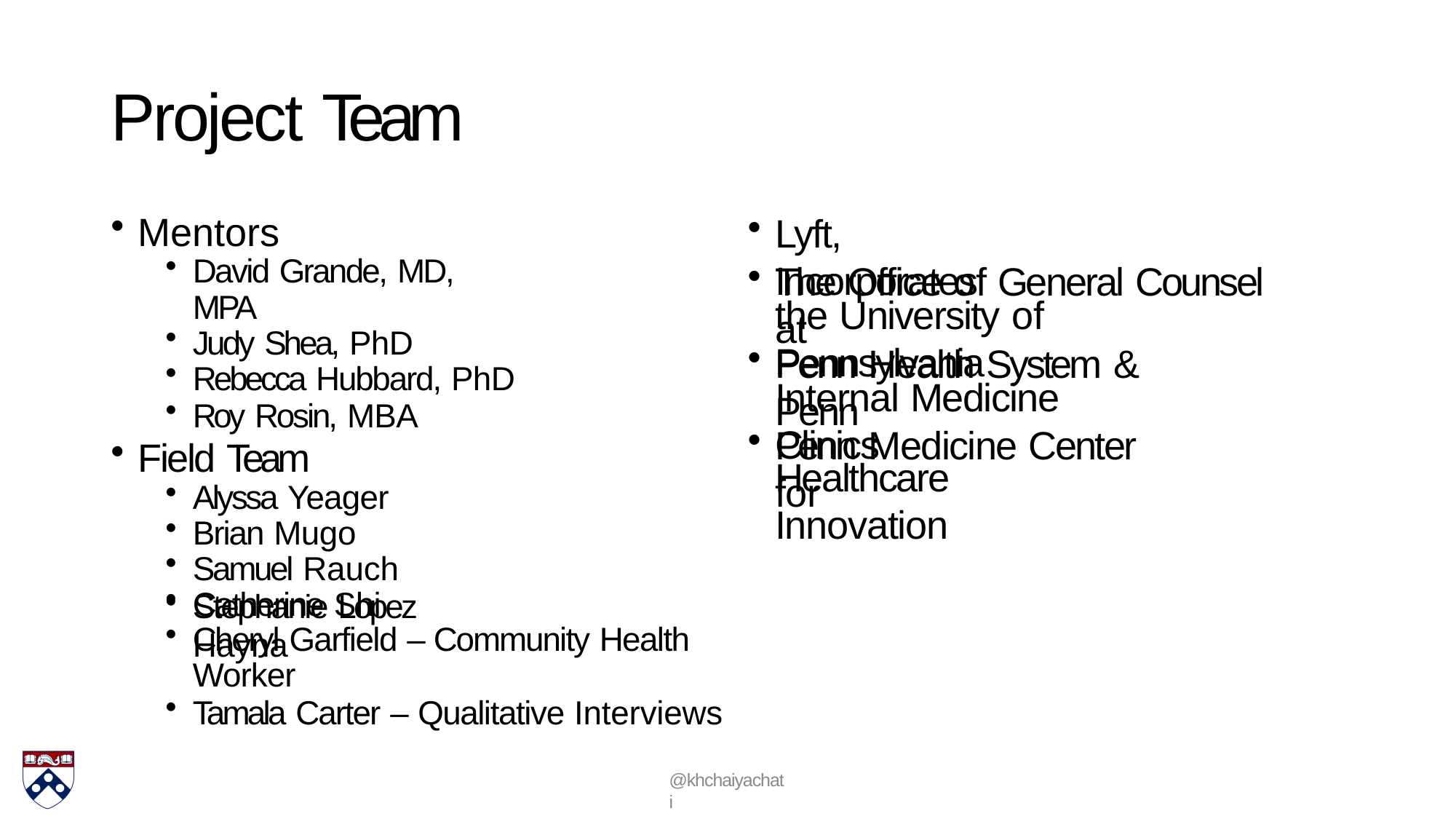

# Project Team
Mentors
David Grande, MD, MPA
Judy Shea, PhD
Rebecca Hubbard, PhD
Roy Rosin, MBA
Field Team
Alyssa Yeager
Brian Mugo
Samuel Rauch
Stephanie Lopez Hayna
Lyft, Incorporates
The Office of General Counsel at
the University of Pennsylvania
Penn Health System & Penn
Internal Medicine Clinics
Penn Medicine Center for
Healthcare Innovation
Catherine Shi
Cheryl Garfield – Community Health Worker
Tamala Carter – Qualitative Interviews
@khchaiyachati